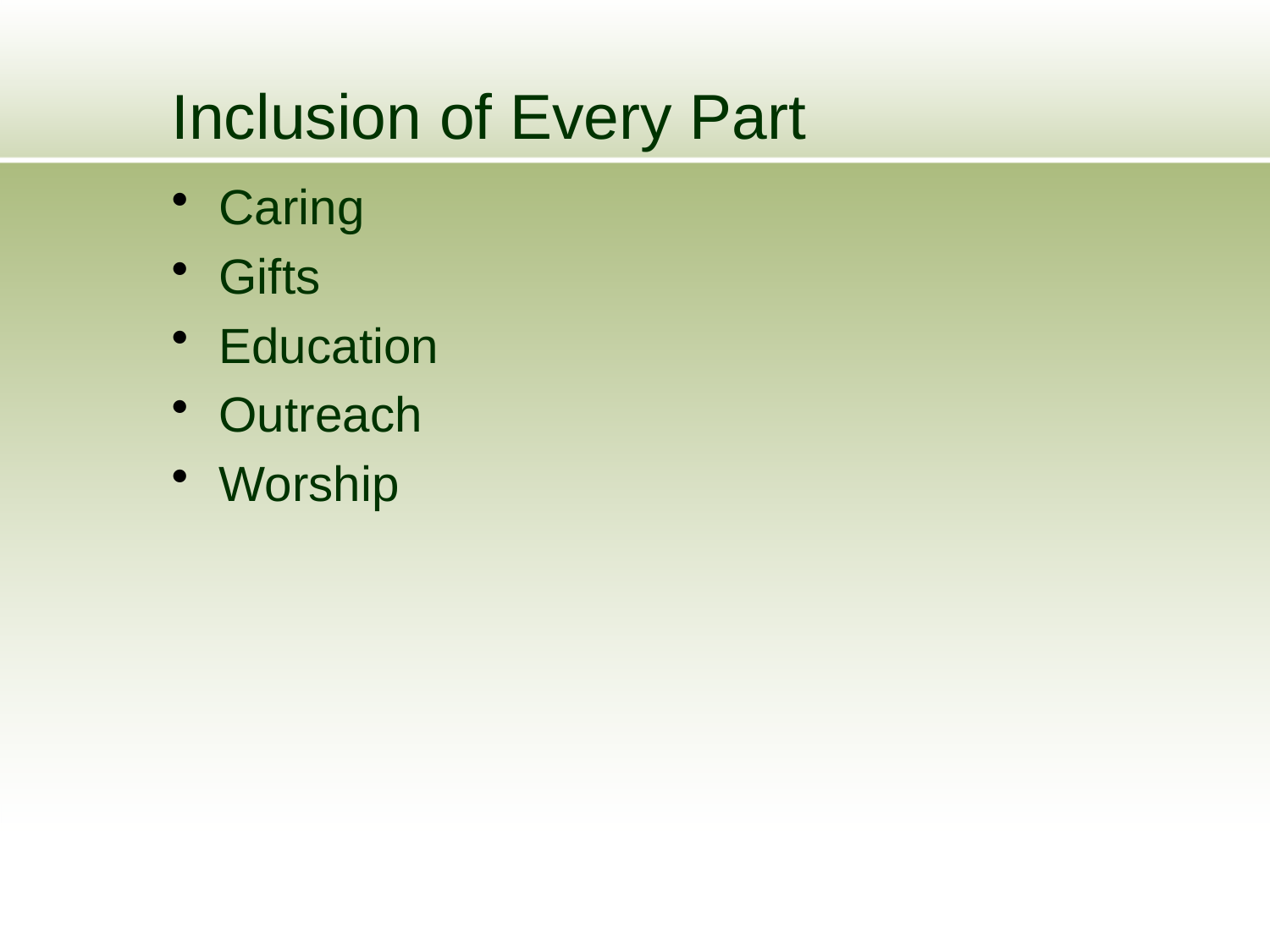

# Inclusion of Every Part
Caring
Gifts
Education
Outreach
Worship